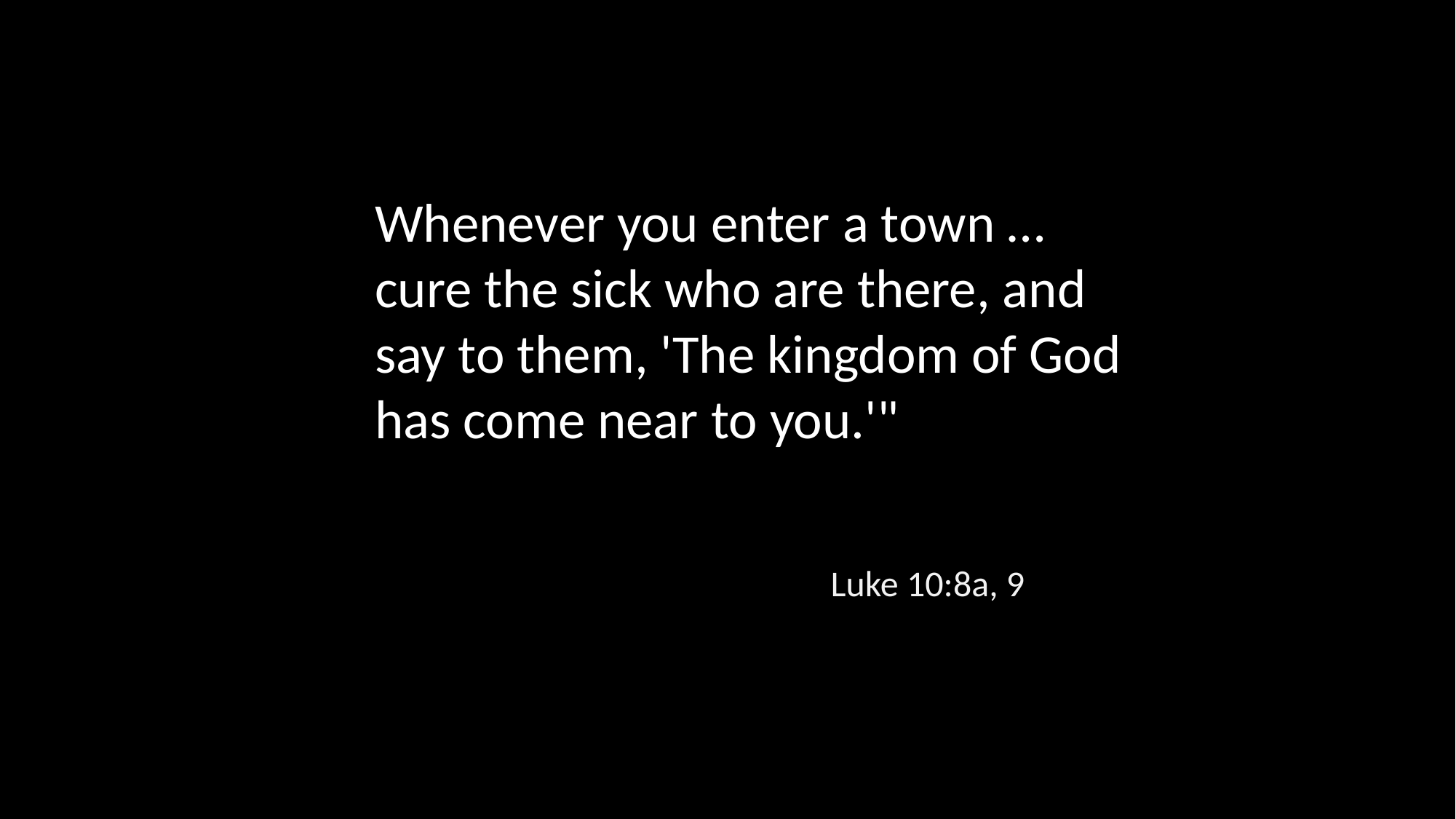

Whenever you enter a town … cure the sick who are there, and say to them, 'The kingdom of God has come near to you.'"
Luke 10:8a, 9